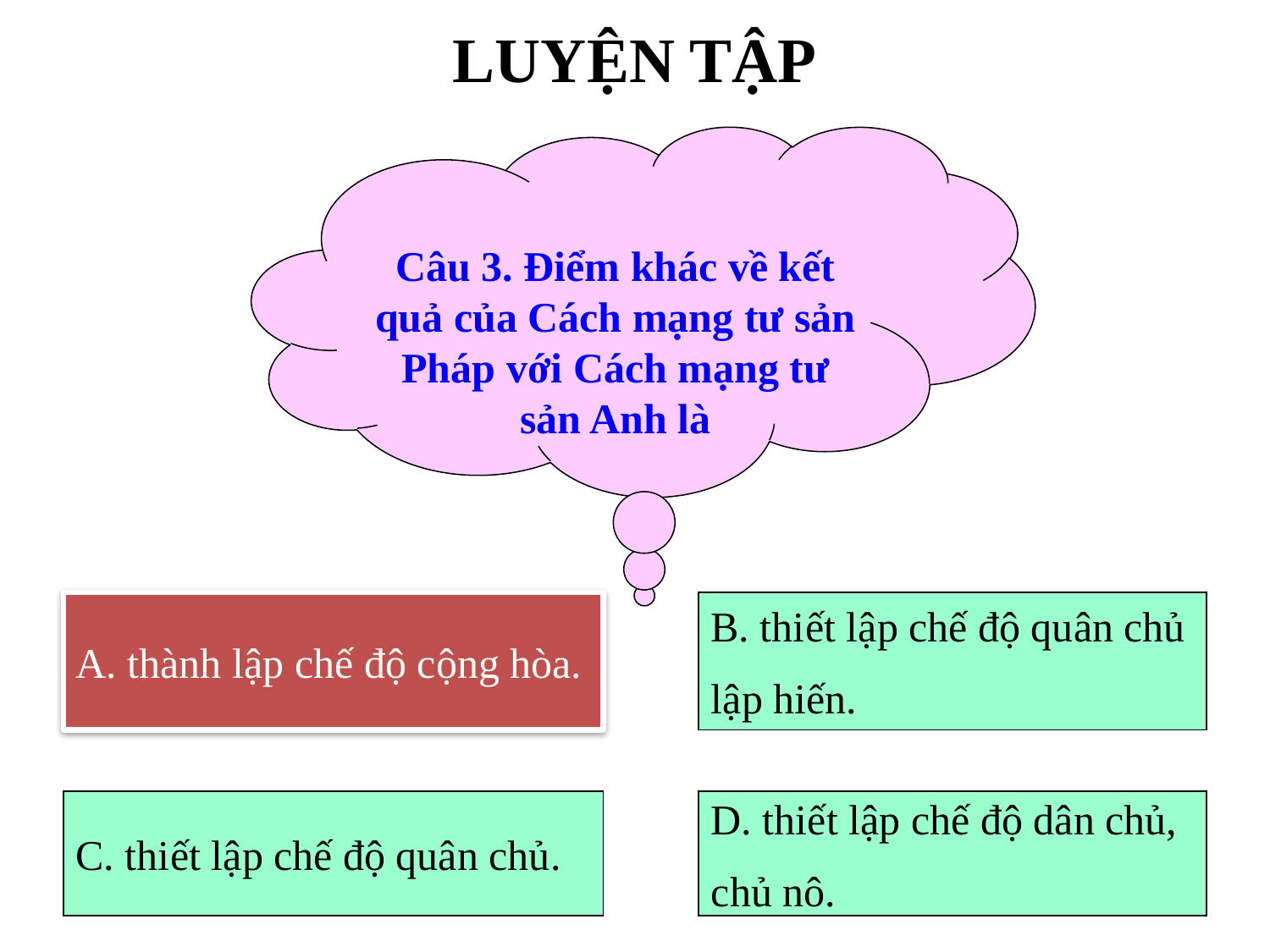

LUYỆN TẬP

Câu 3. Điểm khác về kết quả của Cách mạng tư sản Pháp với Cách mạng tư sản Anh là
A. Rô – be – spie.
A. thành lập chế độ cộng hòa.
B. thiết lập chế độ quân chủ
lập hiến.
C. thiết lập chế độ quân chủ.
D. thiết lập chế độ dân chủ,
chủ nô.